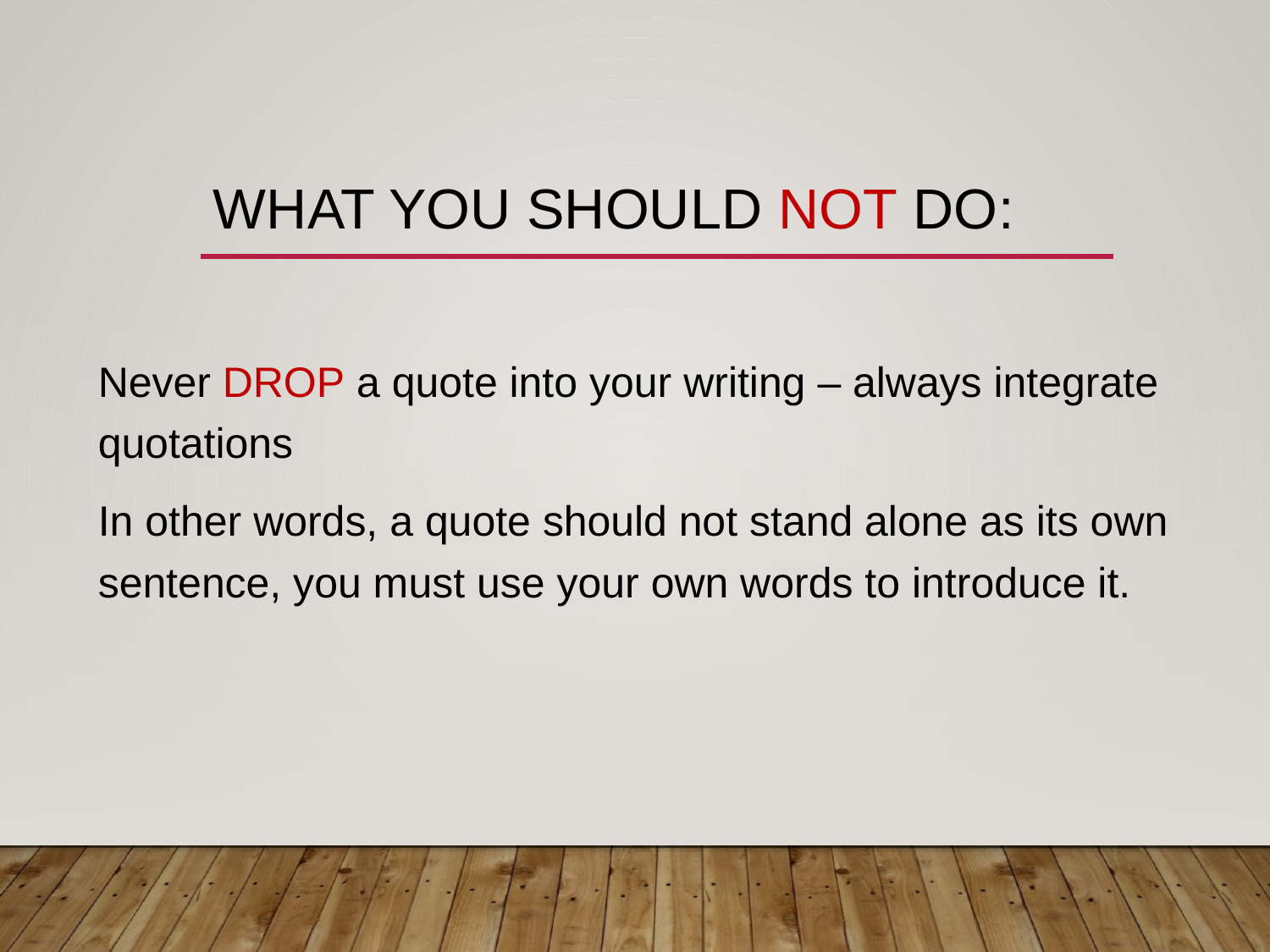

# What you SHOULD not do:
Never DROP a quote into your writing – always integrate quotations
In other words, a quote should not stand alone as its own sentence, you must use your own words to introduce it.